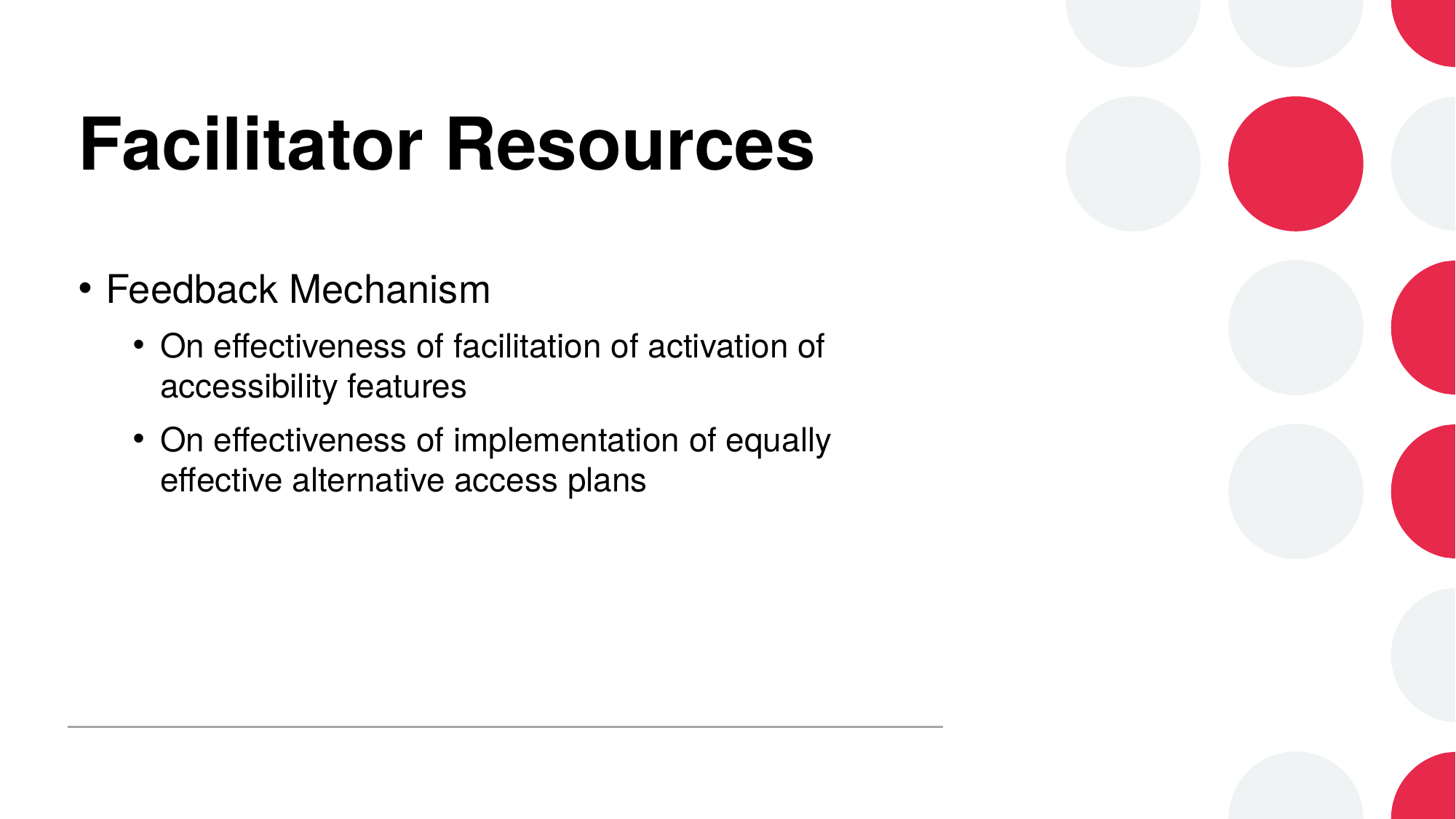

# Facilitator Resources
Feedback Mechanism
On effectiveness of facilitation of activation of accessibility features
On effectiveness of implementation of equally effective alternative access plans